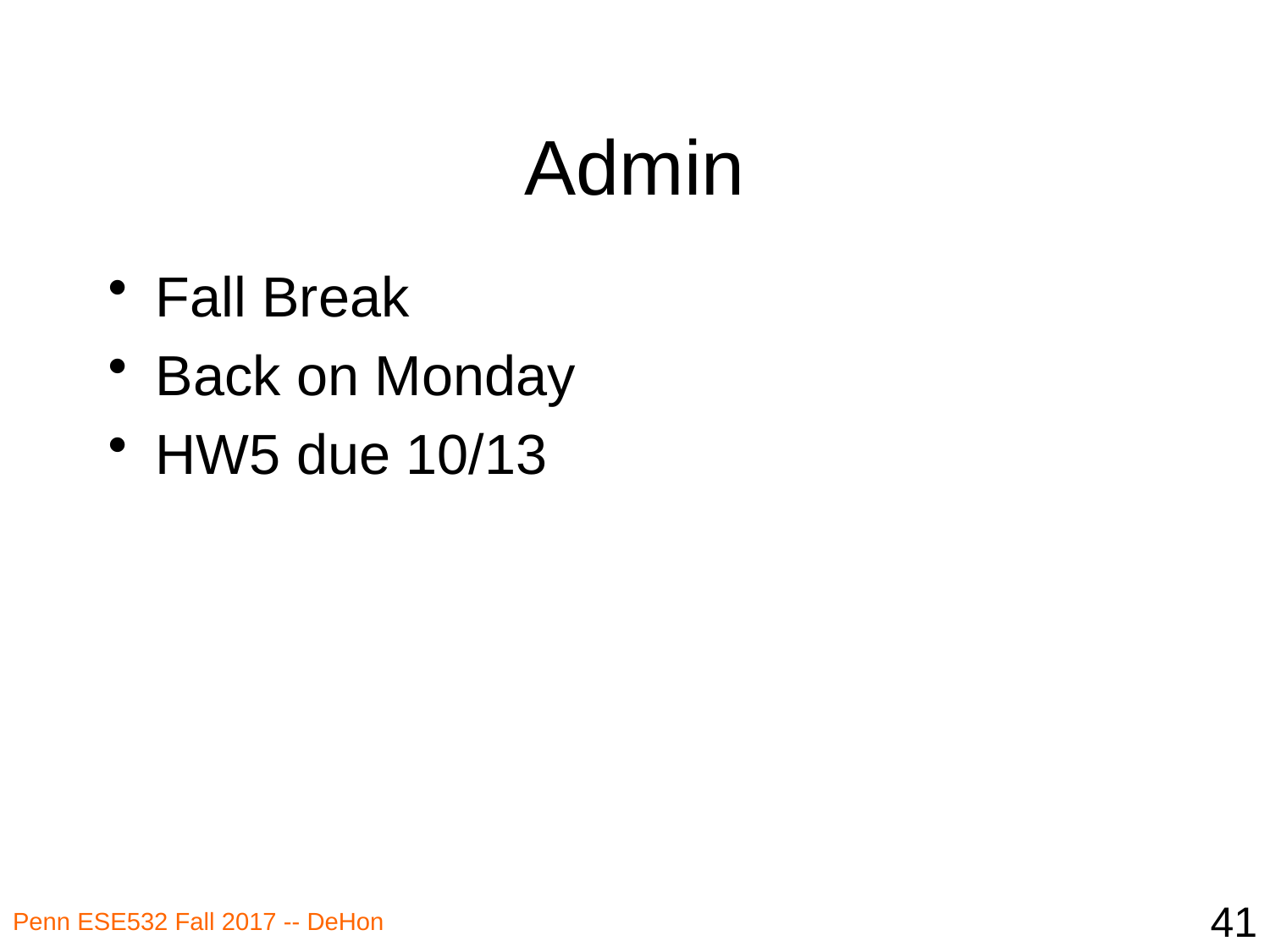

# Admin
Fall Break
Back on Monday
HW5 due 10/13
41
Penn ESE532 Fall 2017 -- DeHon